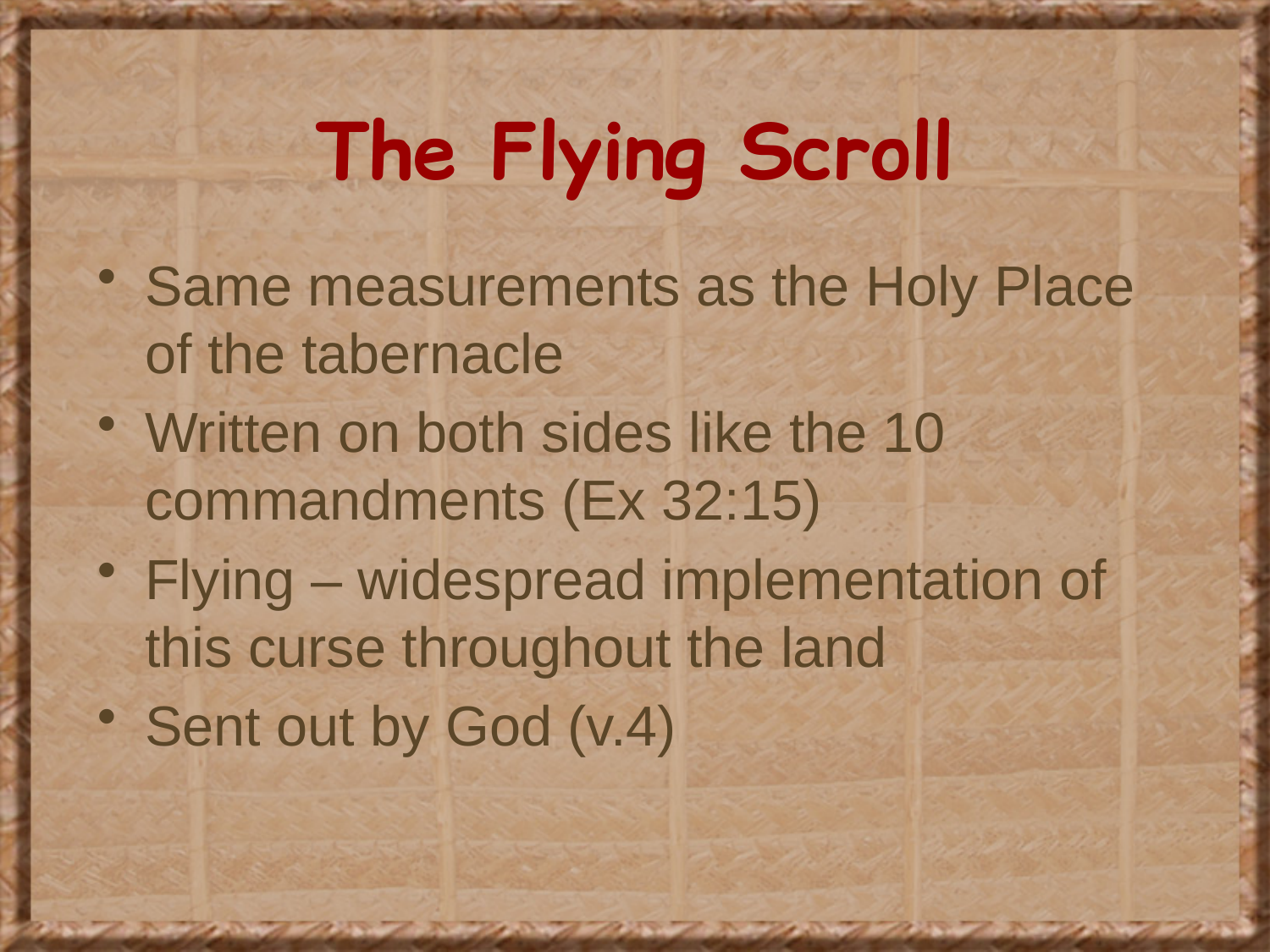

# The Flying Scroll
Same measurements as the Holy Place of the tabernacle
Written on both sides like the 10 commandments (Ex 32:15)
Flying – widespread implementation of this curse throughout the land
Sent out by God (v.4)